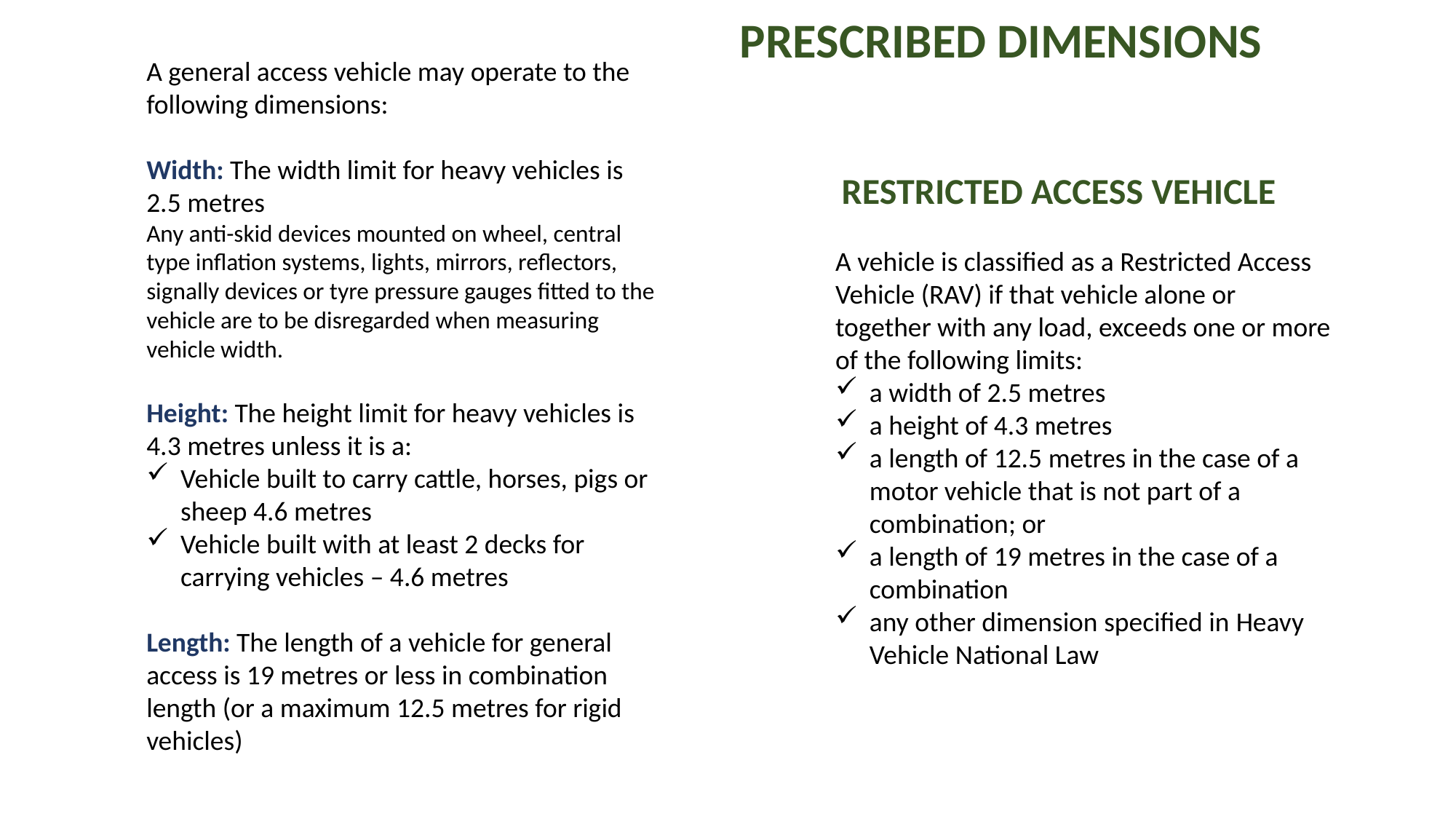

PRESCRIBED DIMENSIONS
A general access vehicle may operate to the following dimensions:

Width: The width limit for heavy vehicles is 2.5 metres
Any anti-skid devices mounted on wheel, central type inflation systems, lights, mirrors, reflectors, signally devices or tyre pressure gauges fitted to the vehicle are to be disregarded when measuring vehicle width.

Height: The height limit for heavy vehicles is 4.3 metres unless it is a:
Vehicle built to carry cattle, horses, pigs or sheep 4.6 metres
Vehicle built with at least 2 decks for carrying vehicles – 4.6 metres

Length: The length of a vehicle for general access is 19 metres or less in combination length (or a maximum 12.5 metres for rigid vehicles)

 RESTRICTED ACCESS VEHICLE

A vehicle is classified as a Restricted Access Vehicle (RAV) if that vehicle alone or together with any load, exceeds one or more of the following limits:
a width of 2.5 metres
a height of 4.3 metres
a length of 12.5 metres in the case of a motor vehicle that is not part of a combination; or
a length of 19 metres in the case of a combination
any other dimension specified in Heavy Vehicle National Law